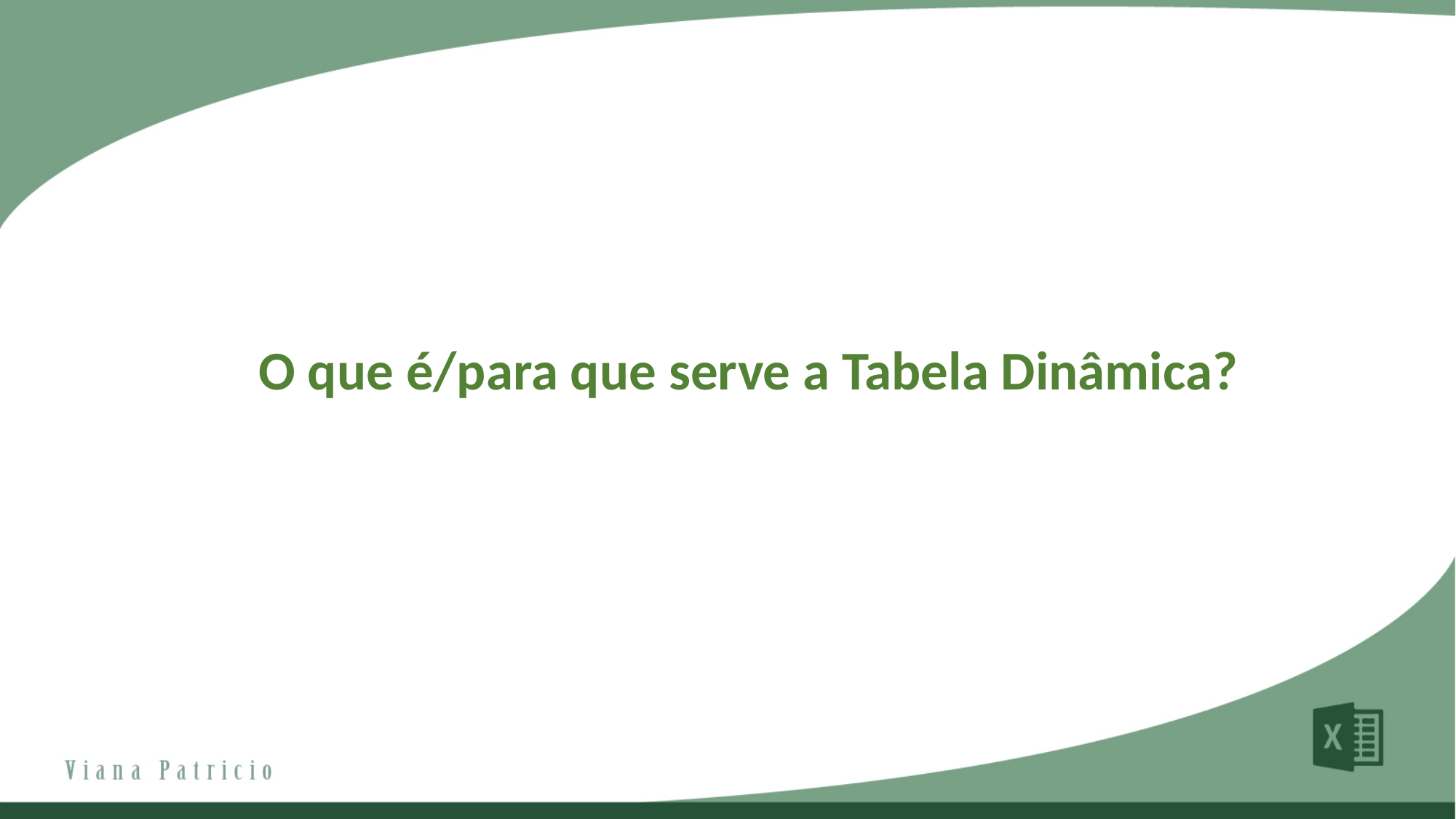

O que é/para que serve a Tabela Dinâmica?